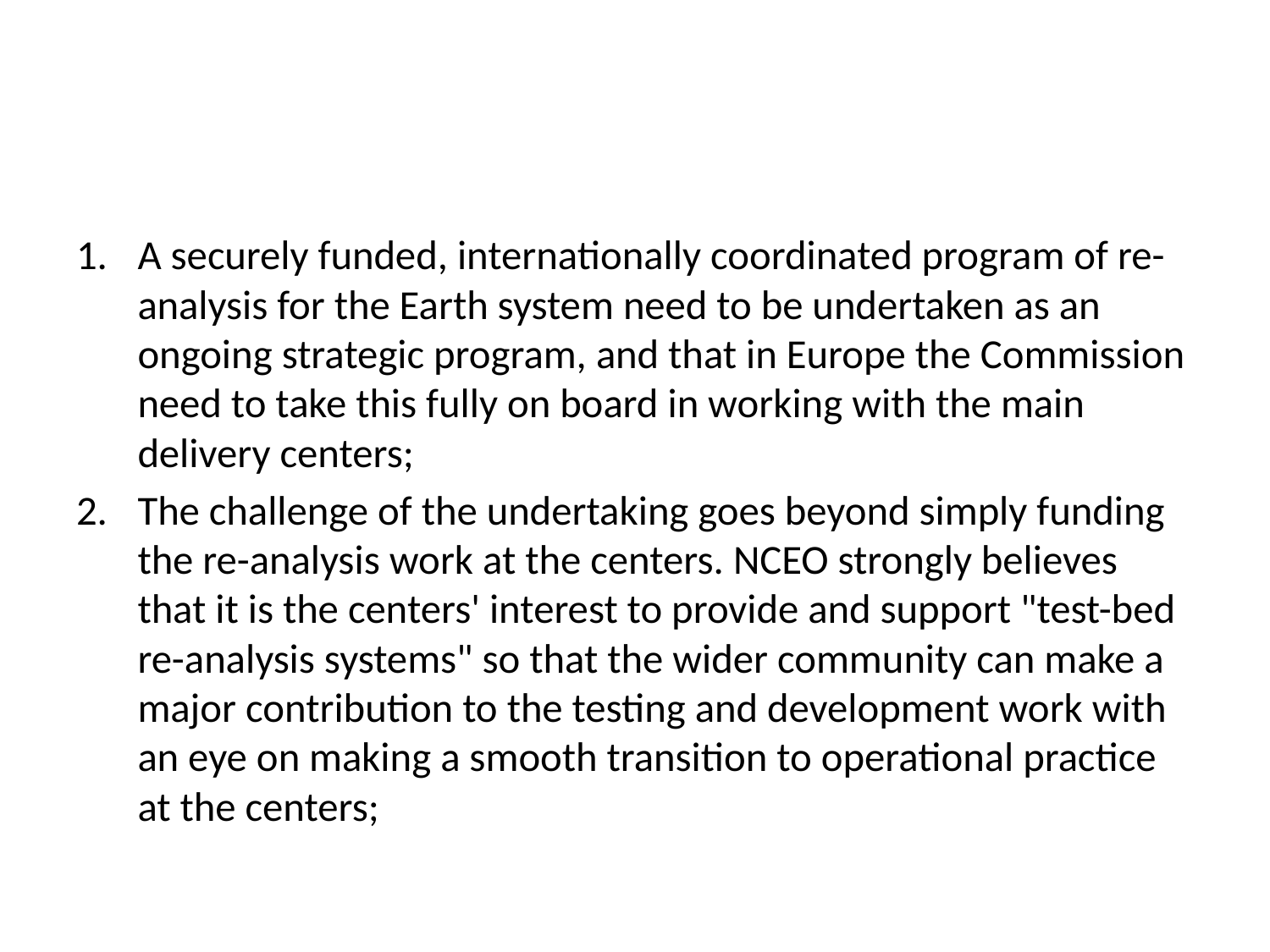

#
A securely funded, internationally coordinated program of re-analysis for the Earth system need to be undertaken as an ongoing strategic program, and that in Europe the Commission need to take this fully on board in working with the main delivery centers;
The challenge of the undertaking goes beyond simply funding the re-analysis work at the centers. NCEO strongly believes that it is the centers' interest to provide and support "test-bed re-analysis systems" so that the wider community can make a major contribution to the testing and development work with an eye on making a smooth transition to operational practice at the centers;